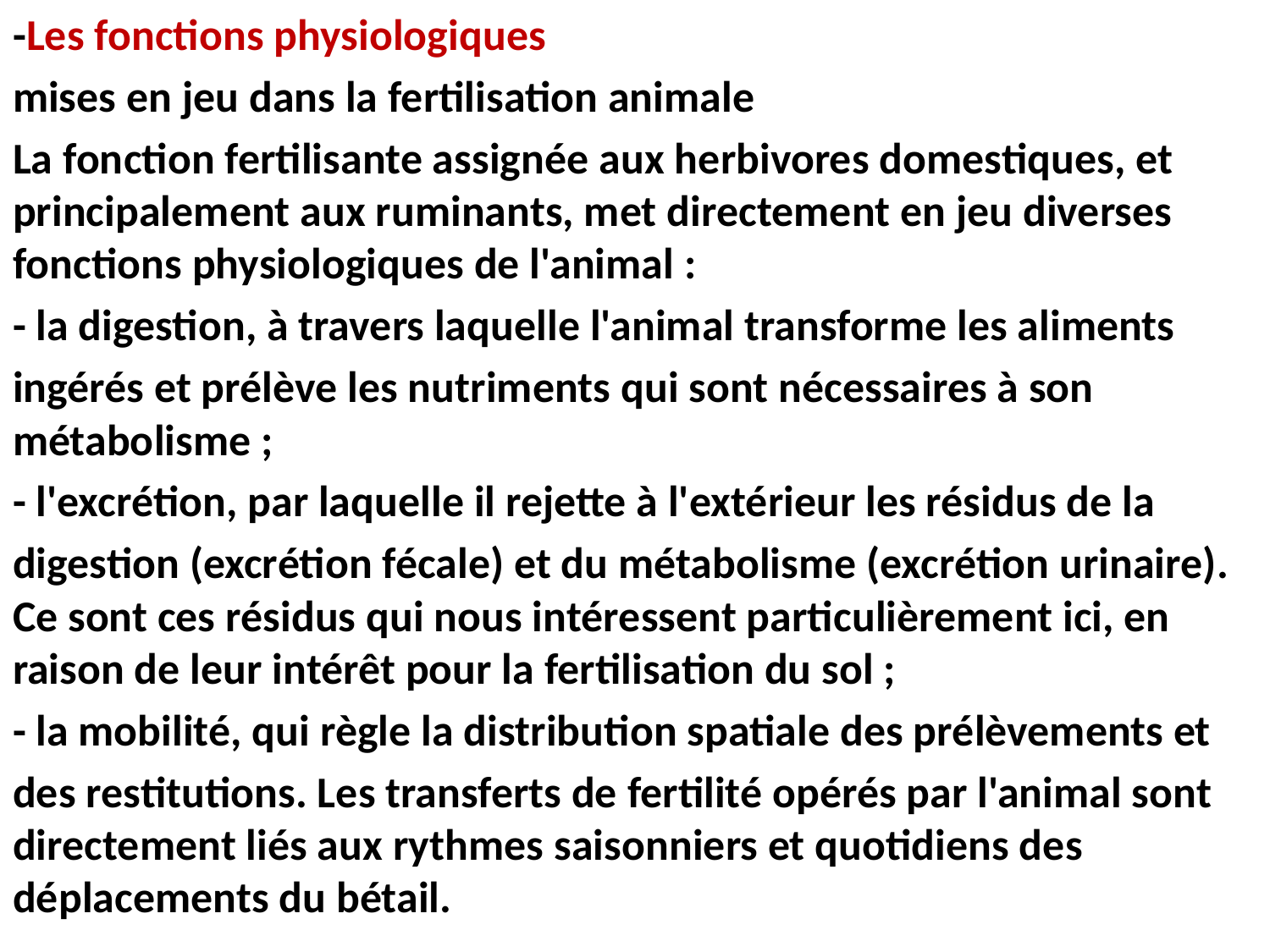

-Les fonctions physiologiques
mises en jeu dans la fertilisation animale
La fonction fertilisante assignée aux herbivores domestiques, et principalement aux ruminants, met directement en jeu diverses fonctions physiologiques de l'animal :
- la digestion, à travers laquelle l'animal transforme les aliments
ingérés et prélève les nutriments qui sont nécessaires à son métabolisme ;
- l'excrétion, par laquelle il rejette à l'extérieur les résidus de la
digestion (excrétion fécale) et du métabolisme (excrétion urinaire). Ce sont ces résidus qui nous intéressent particulièrement ici, en raison de leur intérêt pour la fertilisation du sol ;
- la mobilité, qui règle la distribution spatiale des prélèvements et
des restitutions. Les transferts de fertilité opérés par l'animal sont directement liés aux rythmes saisonniers et quotidiens des déplacements du bétail.